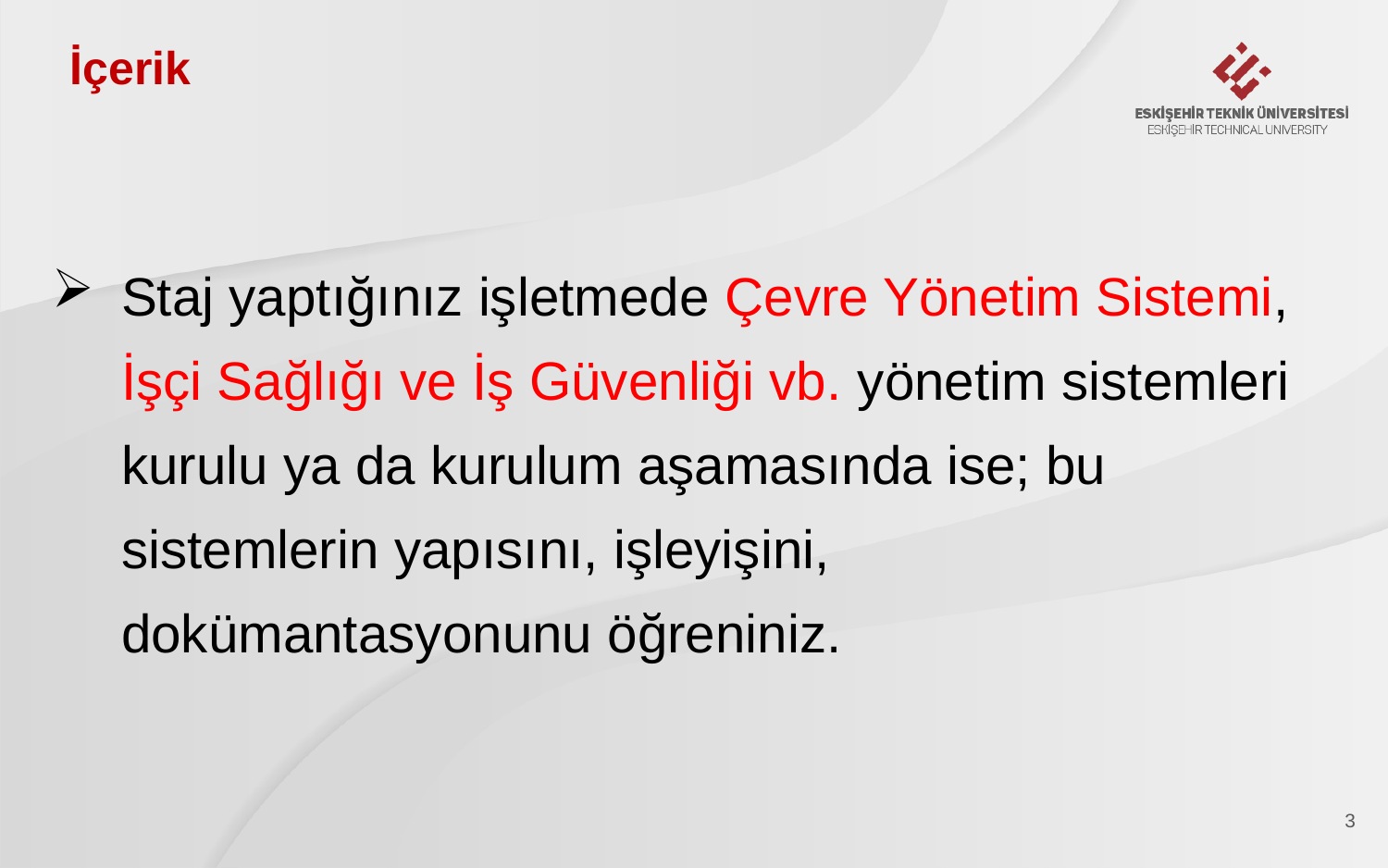

İçerik
Staj yaptığınız işletmede Çevre Yönetim Sistemi, İşçi Sağlığı ve İş Güvenliği vb. yönetim sistemleri kurulu ya da kurulum aşamasında ise; bu sistemlerin yapısını, işleyişini, dokümantasyonunu öğreniniz.

3